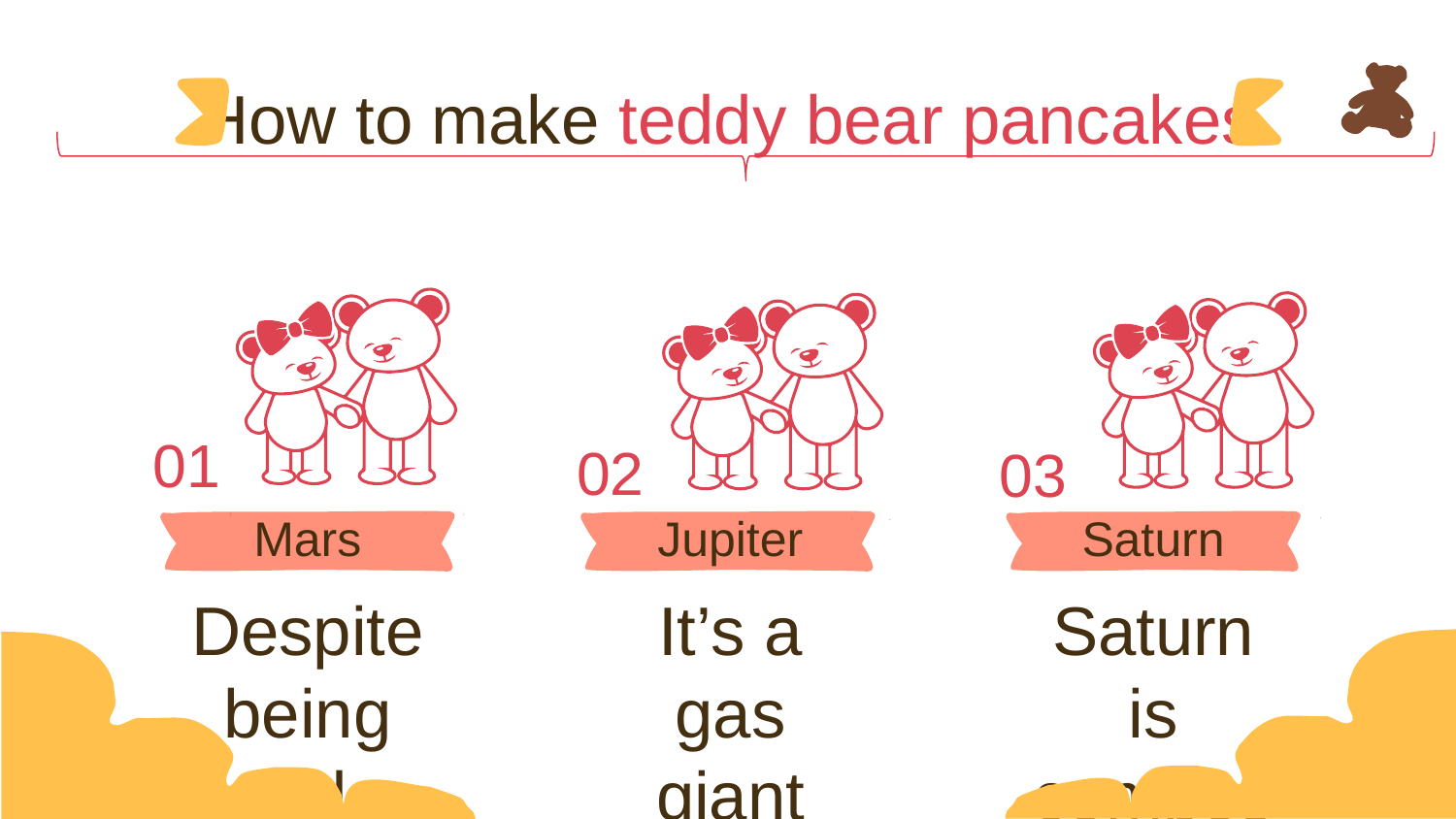

# How to make teddy bear pancakes

01
02
03
Mars
Jupiter
Saturn

Despite being red, Mars is actually a very cold place
It’s a gas giant and the biggest planet in the Solar System
Saturn is composed mostly of hydrogen and helium